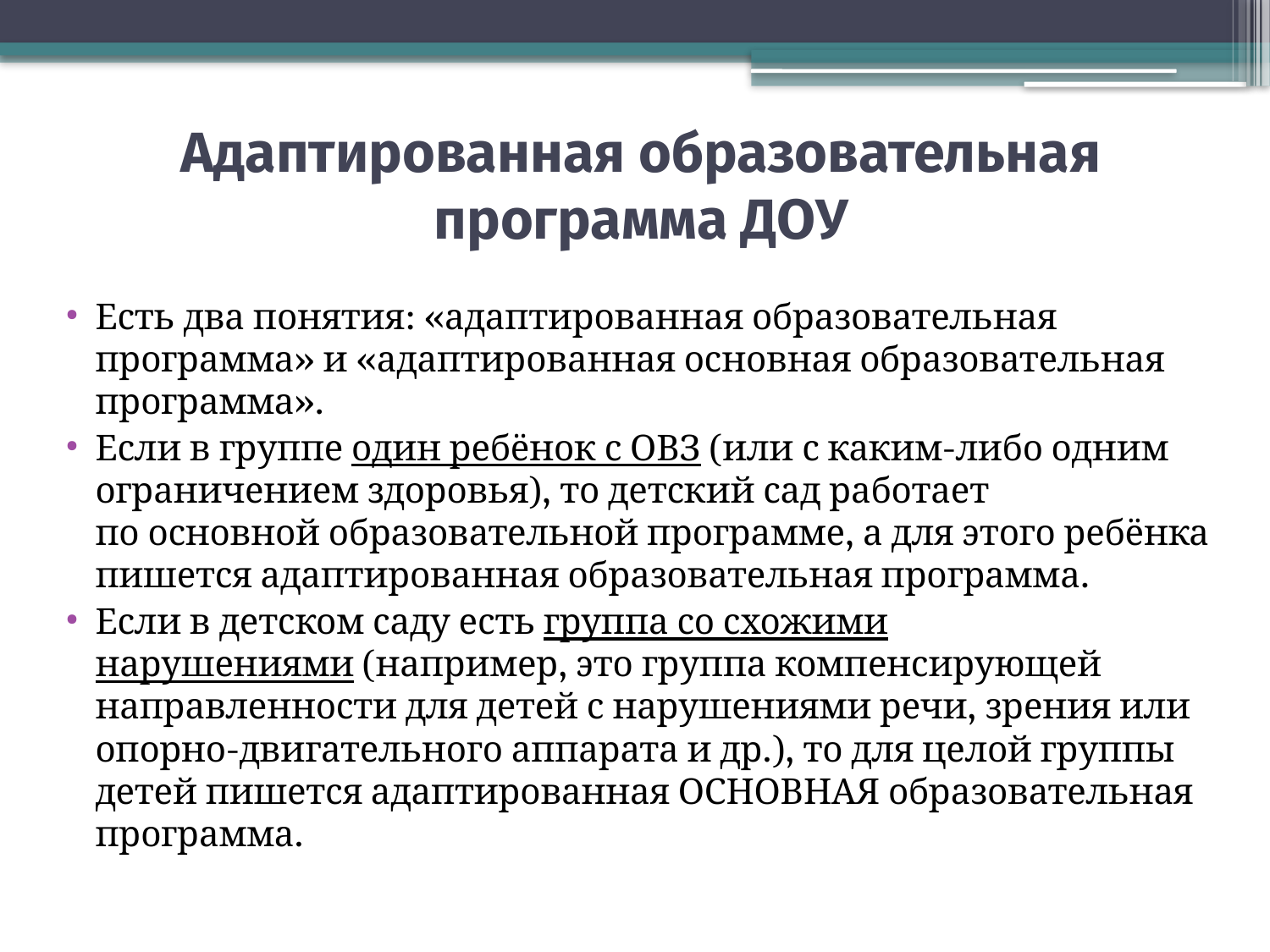

# Адаптированная образовательная программа ДОУ
Есть два понятия: «адаптированная образовательная программа» и «адаптированная основная образовательная программа».
Если в группе один ребёнок с ОВЗ (или с каким-либо одним ограничением здоровья), то детский сад работает по основной образовательной программе, а для этого ребёнка пишется адаптированная образовательная программа.
Если в детском саду есть группа со схожими нарушениями (например, это группа компенсирующей направленности для детей с нарушениями речи, зрения или опорно-двигательного аппарата и др.), то для целой группы детей пишется адаптированная ОСНОВНАЯ образовательная программа.